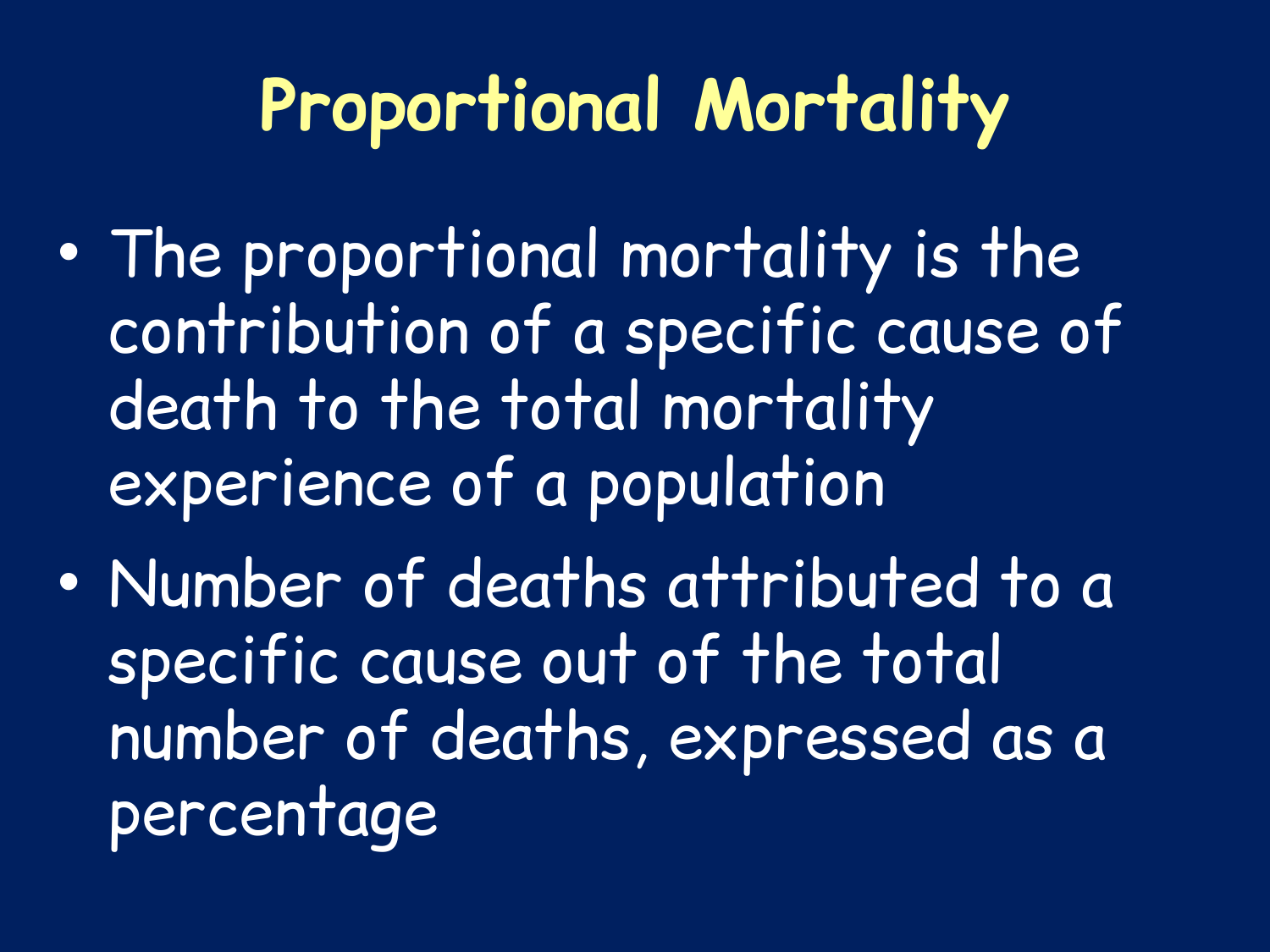

# Proportional Mortality
The proportional mortality is the contribution of a specific cause of death to the total mortality experience of a population
Number of deaths attributed to a specific cause out of the total number of deaths, expressed as a percentage